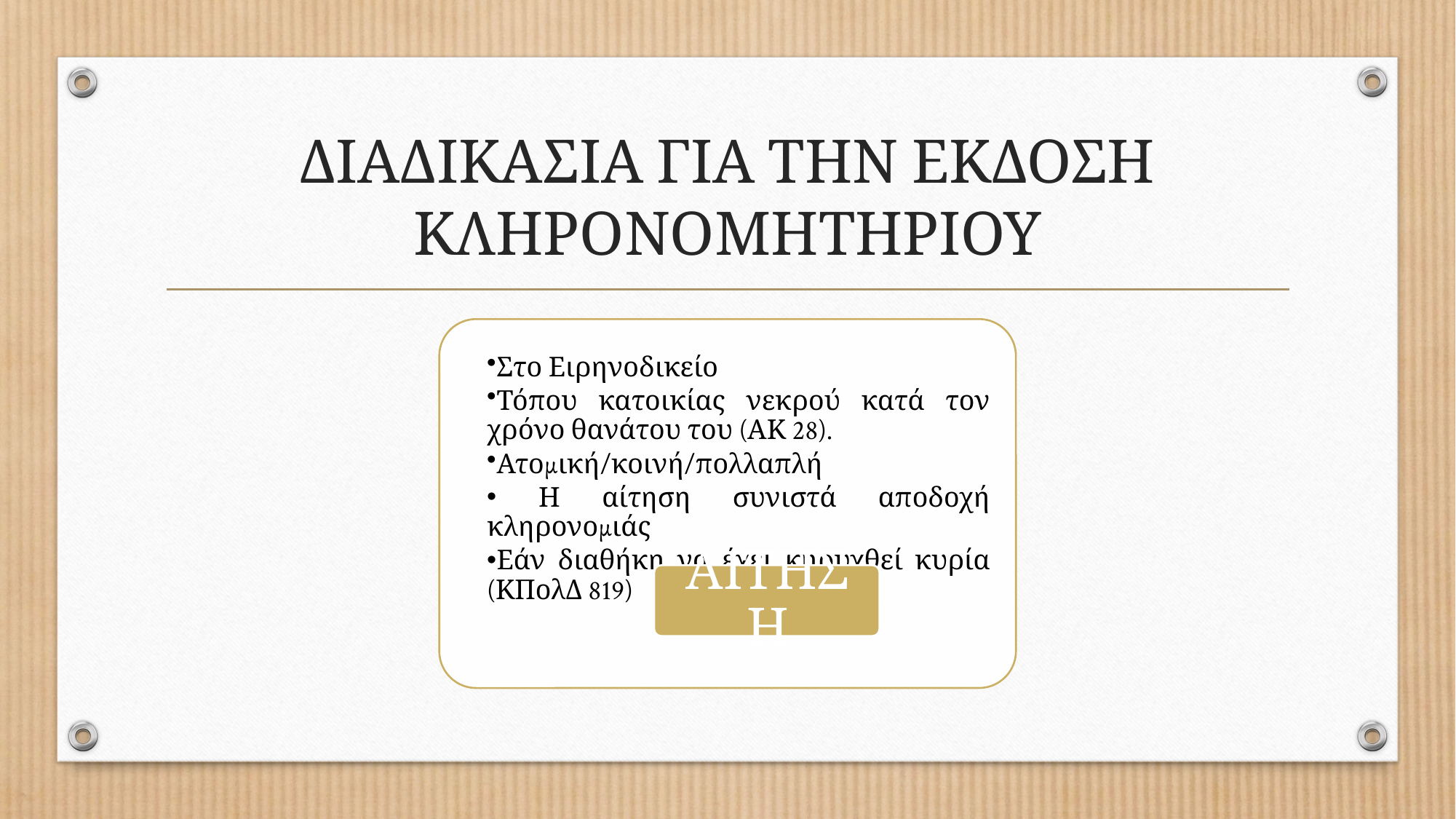

# ΔΙΑΔΙΚΑΣΙΑ ΓΙΑ ΤΗΝ ΕΚΔΟΣΗ ΚΛΗΡΟΝΟΜΗΤΗΡΙΟΥ
Στο Ειρηνοδικείο
Τόπου κατοικίας νεκρού κατά τον χρόνο θανάτου του (ΑΚ 28).
Ατομική/κοινή/πολλαπλή
 Η αίτηση συνιστά αποδοχή κληρονομιάς
Εάν διαθήκη να έχει κηρυχθεί κυρία (ΚΠολΔ 819)
ΑΙΤΗΣΗ